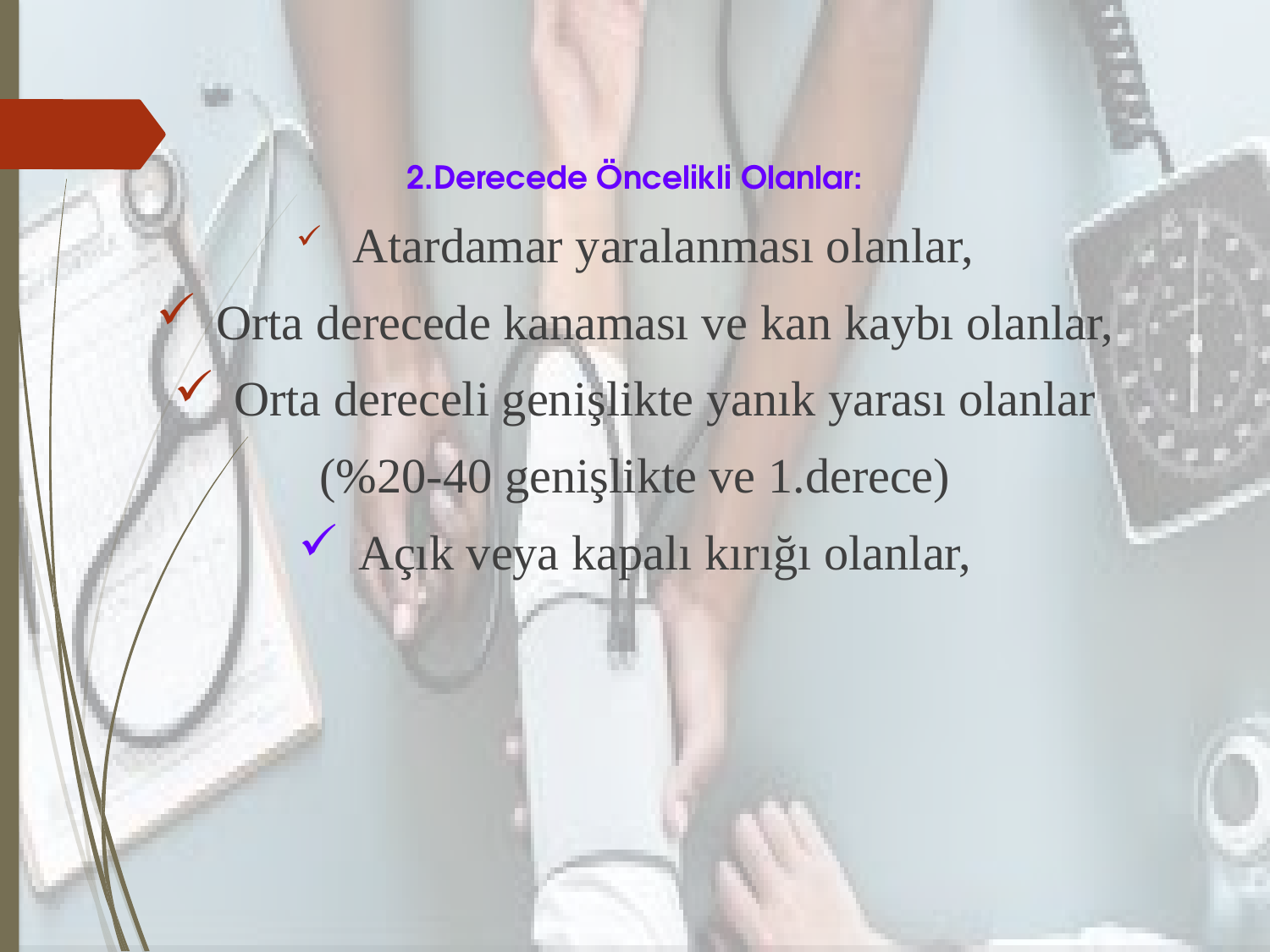

2.Derecede Öncelikli Olanlar:
 Atardamar yaralanması olanlar,
 Orta derecede kanaması ve kan kaybı olanlar,
 Orta dereceli genişlikte yanık yarası olanlar
(%20-40 genişlikte ve 1.derece)
 Açık veya kapalı kırığı olanlar,